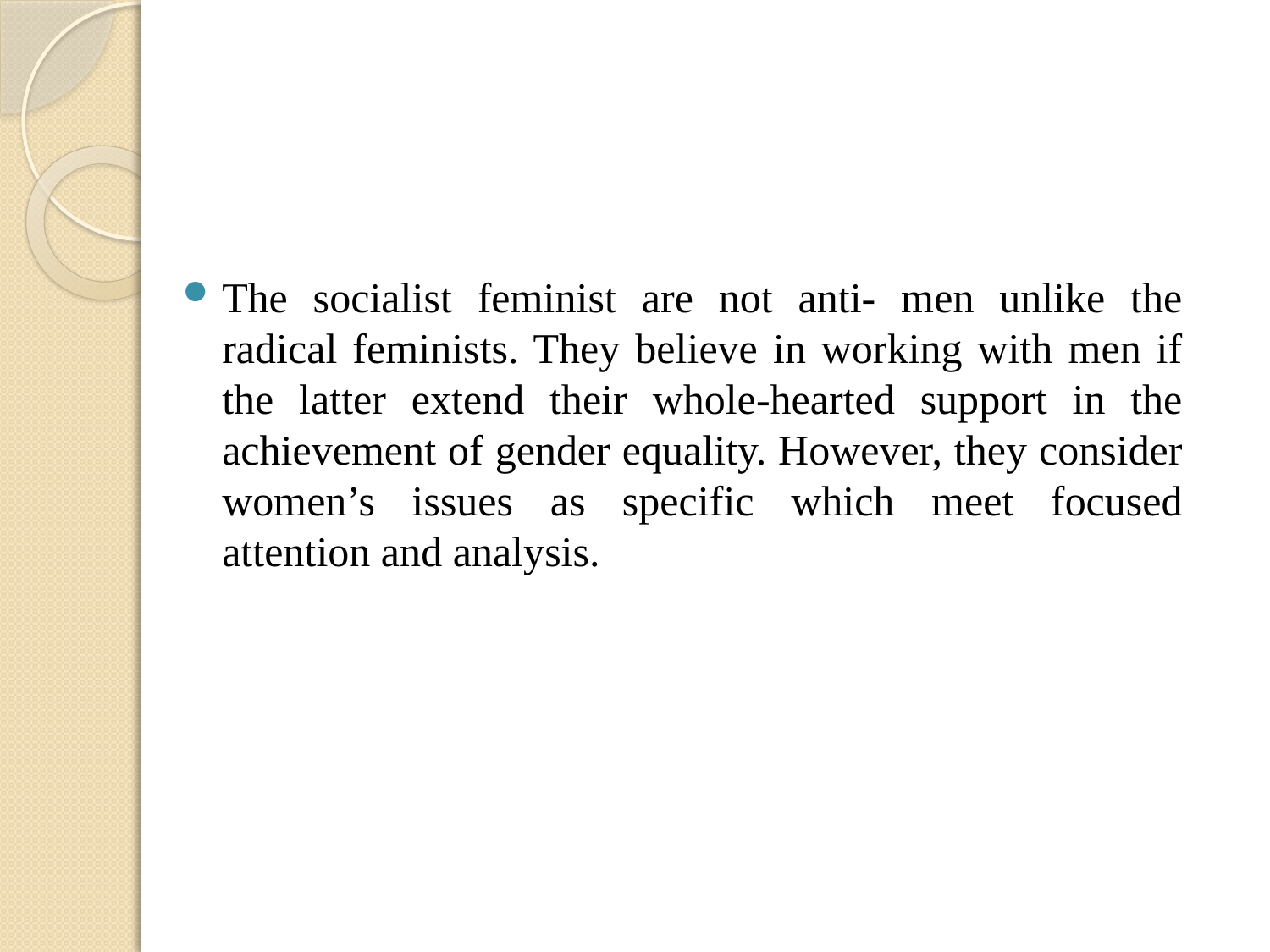

The socialist feminist are not anti- men unlike the radical feminists. They believe in working with men if the latter extend their whole-hearted support in the achievement of gender equality. However, they consider women’s issues as specific which meet focused attention and analysis.